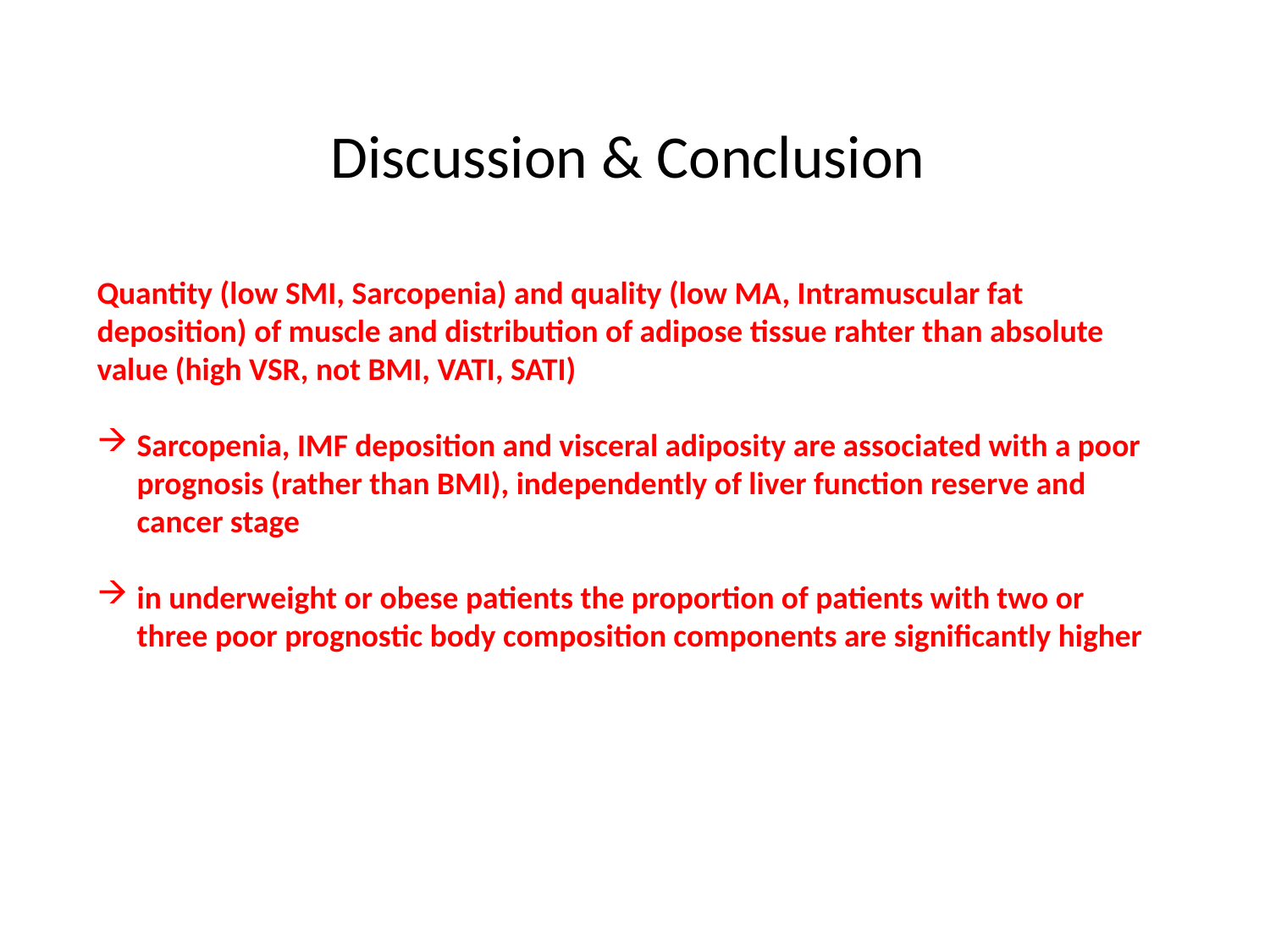

# Discussion & Conclusion

Quantity (low SMI, Sarcopenia) and quality (low MA, Intramuscular fat deposition) of muscle and distribution of adipose tissue rahter than absolute value (high VSR, not BMI, VATI, SATI)

Sarcopenia, IMF deposition and visceral adiposity are associated with a poor prognosis (rather than BMI), independently of liver function reserve and cancer stage

in underweight or obese patients the proportion of patients with two or three poor prognostic body composition components are significantly higher